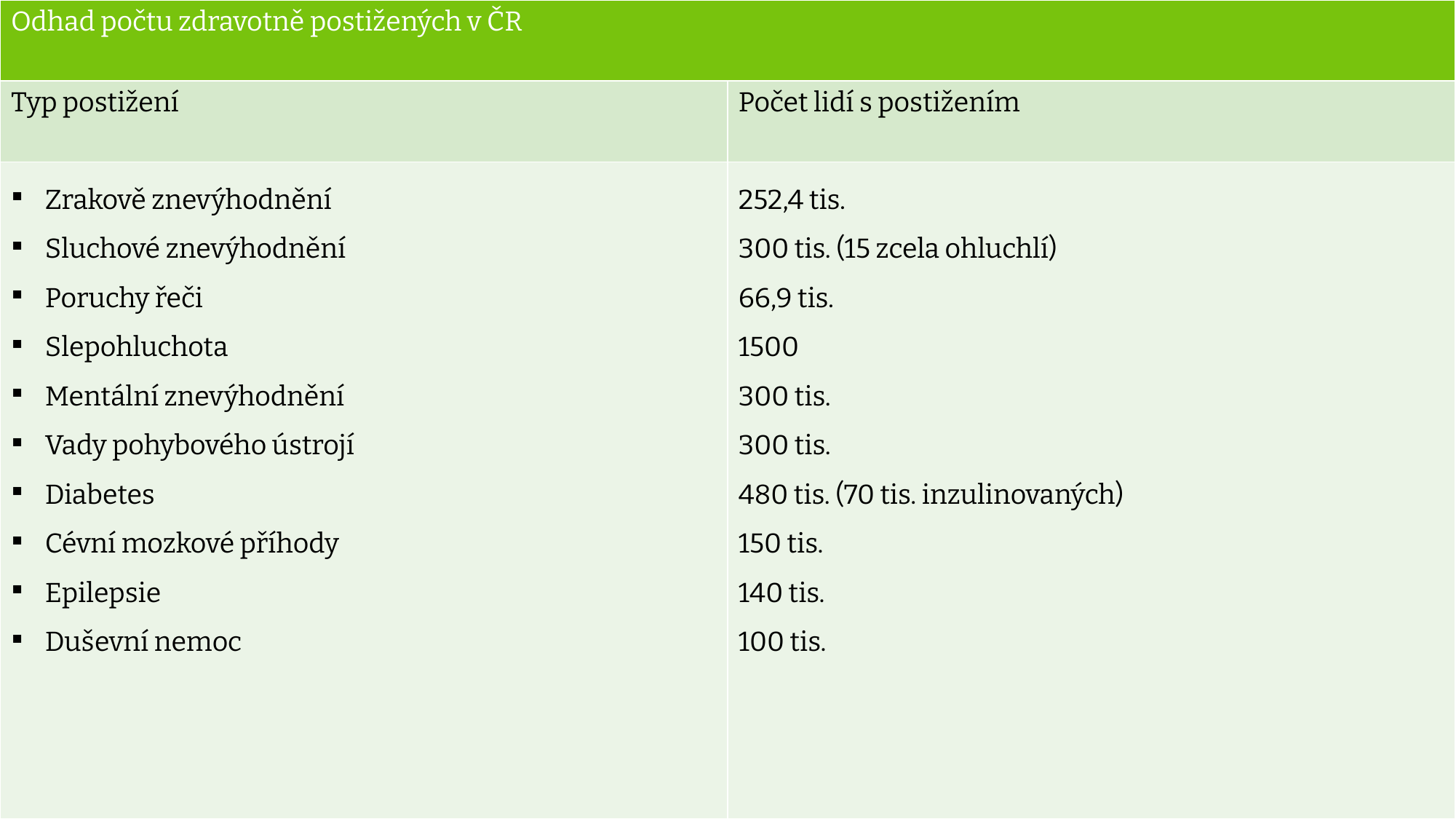

| Odhad počtu zdravotně postižených v ČR |  |
| --- | --- |
| Typ postižení | Počet lidí s postižením |
| Zrakově znevýhodnění Sluchové znevýhodnění Poruchy řeči Slepohluchota Mentální znevýhodnění Vady pohybového ústrojí Diabetes Cévní mozkové příhody Epilepsie Duševní nemoc | 252,4 tis. 300 tis. (15 zcela ohluchlí) 66,9 tis. 1500 300 tis. 300 tis. 480 tis. (70 tis. inzulinovaných) 150 tis. 140 tis. 100 tis. |